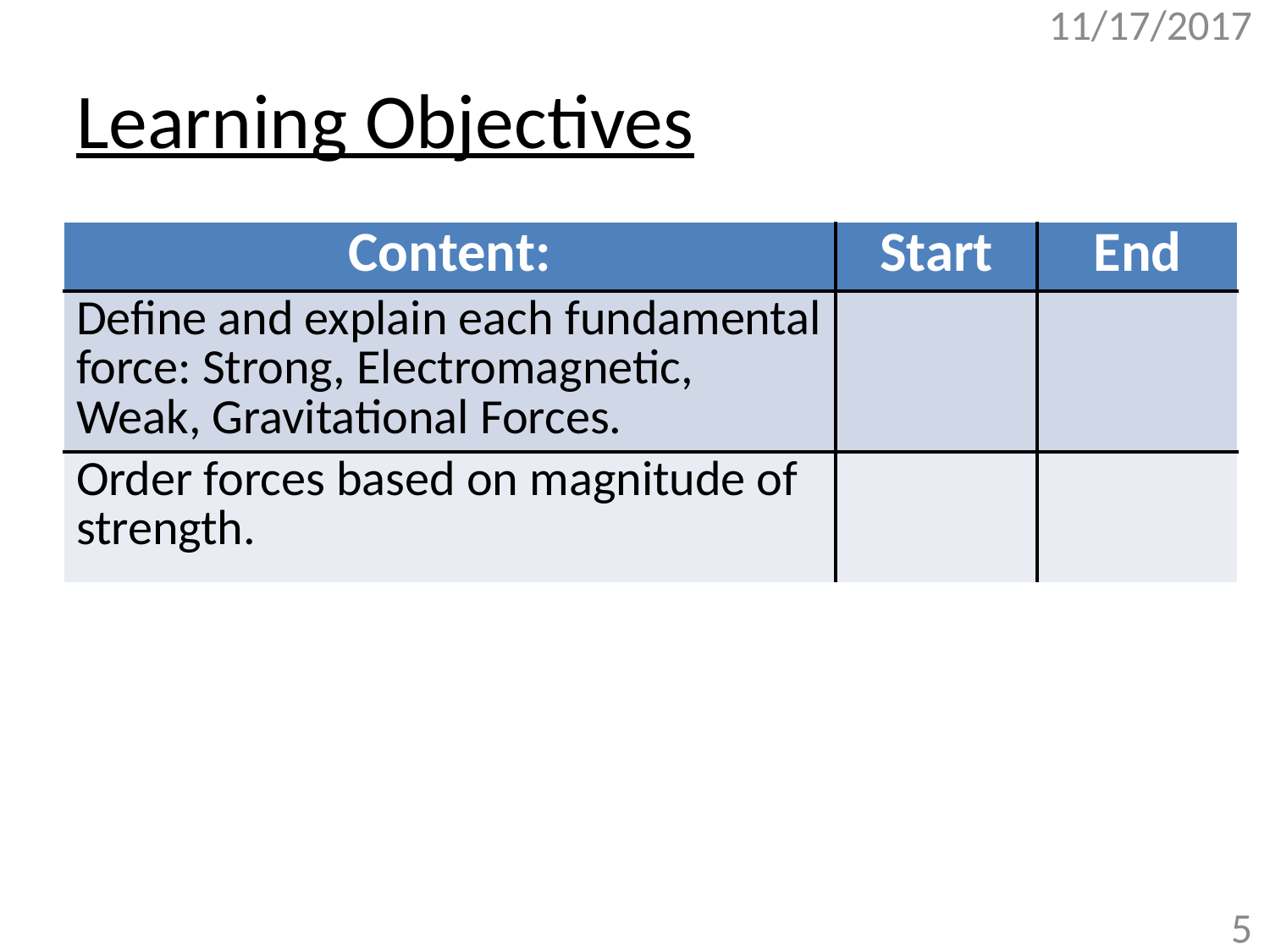

11/17/2017
# Learning Objectives
| Content: | Start | End |
| --- | --- | --- |
| Define and explain each fundamental force: Strong, Electromagnetic, Weak, Gravitational Forces. |  |  |
| Order forces based on magnitude of strength. |  |  |
5